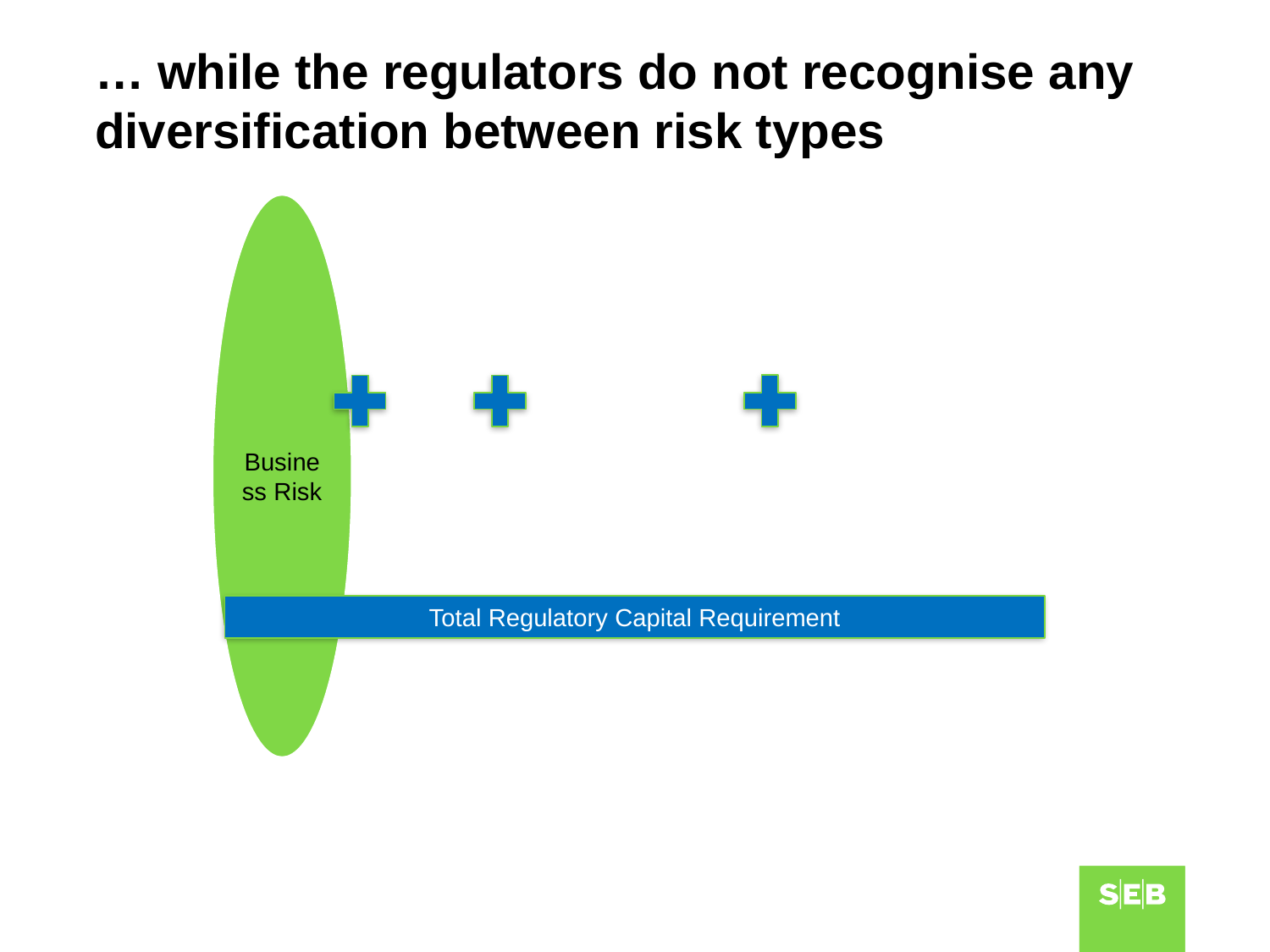

# … while the regulators do not recognise any diversification between risk types

Total Regulatory Capital Requirement